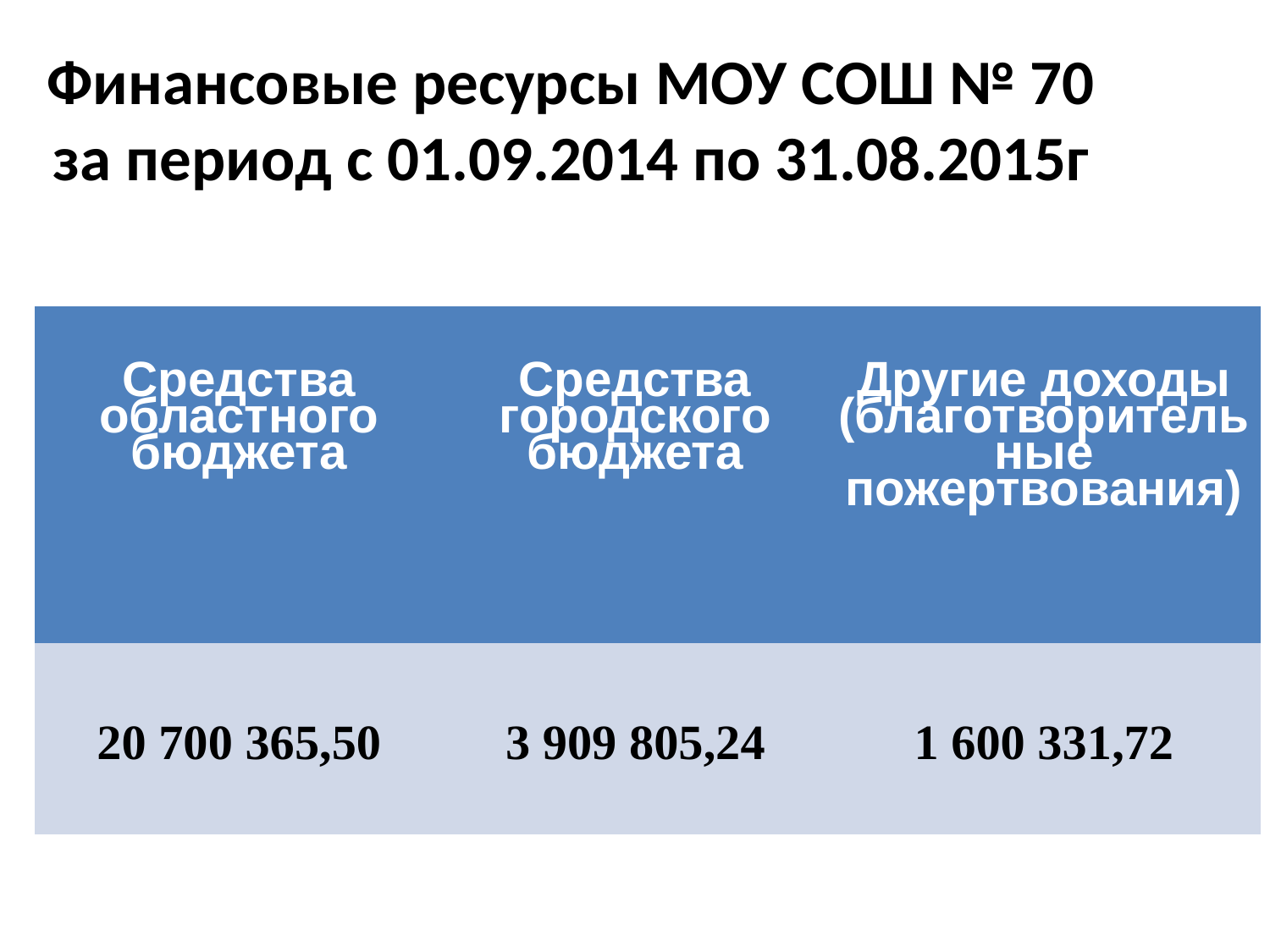

Финансовые ресурсы МОУ СОШ № 70 за период с 01.09.2014 по 31.08.2015г
| Средства областного бюджета | Средства городского бюджета | Другие доходы (благотворительные пожертвования) |
| --- | --- | --- |
| 20 700 365,50 | 3 909 805,24 | 1 600 331,72 |